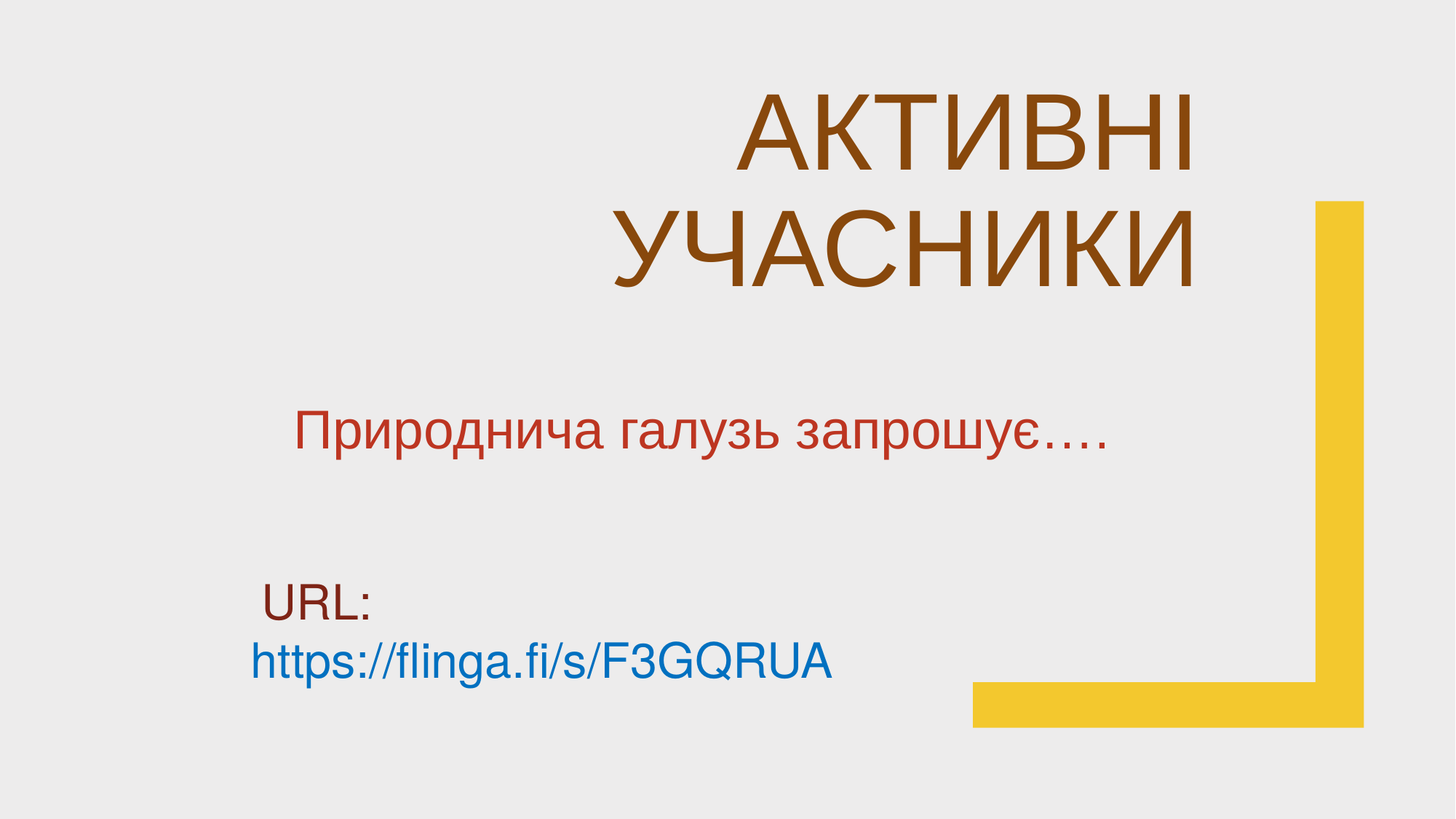

# Активні учасники
Природнича галузь запрошує….
 URL: https://flinga.fi/s/F3GQRUA